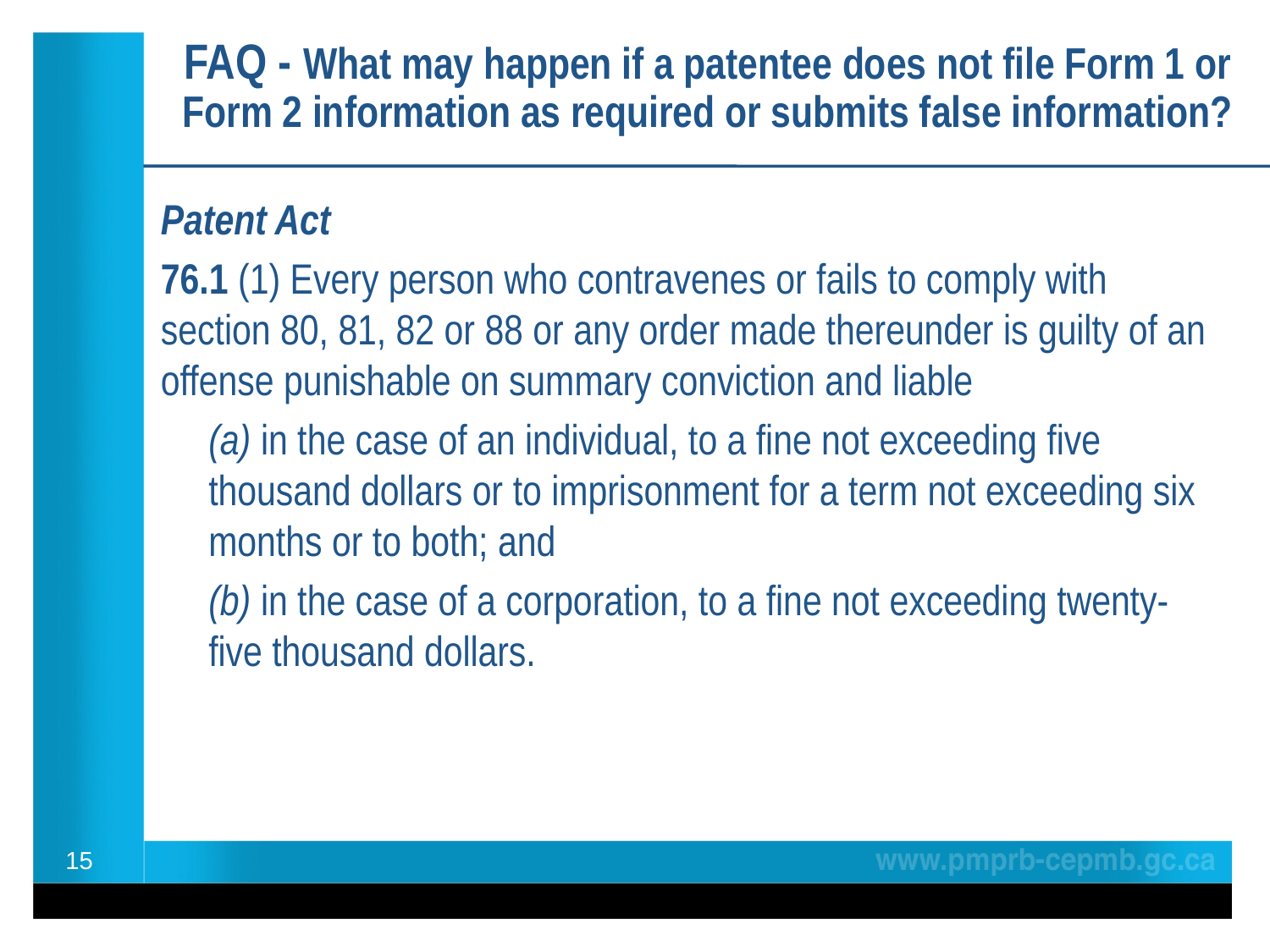

FAQ - What may happen if a patentee does not file Form 1 or Form 2 information as required or submits false information?

Patent Act
76.1 (1) Every person who contravenes or fails to comply with section 80, 81, 82 or 88 or any order made thereunder is guilty of an offense punishable on summary conviction and liable
(a) in the case of an individual, to a fine not exceeding five thousand dollars or to imprisonment for a term not exceeding six months or to both; and
(b) in the case of a corporation, to a fine not exceeding twenty-five thousand dollars.

15